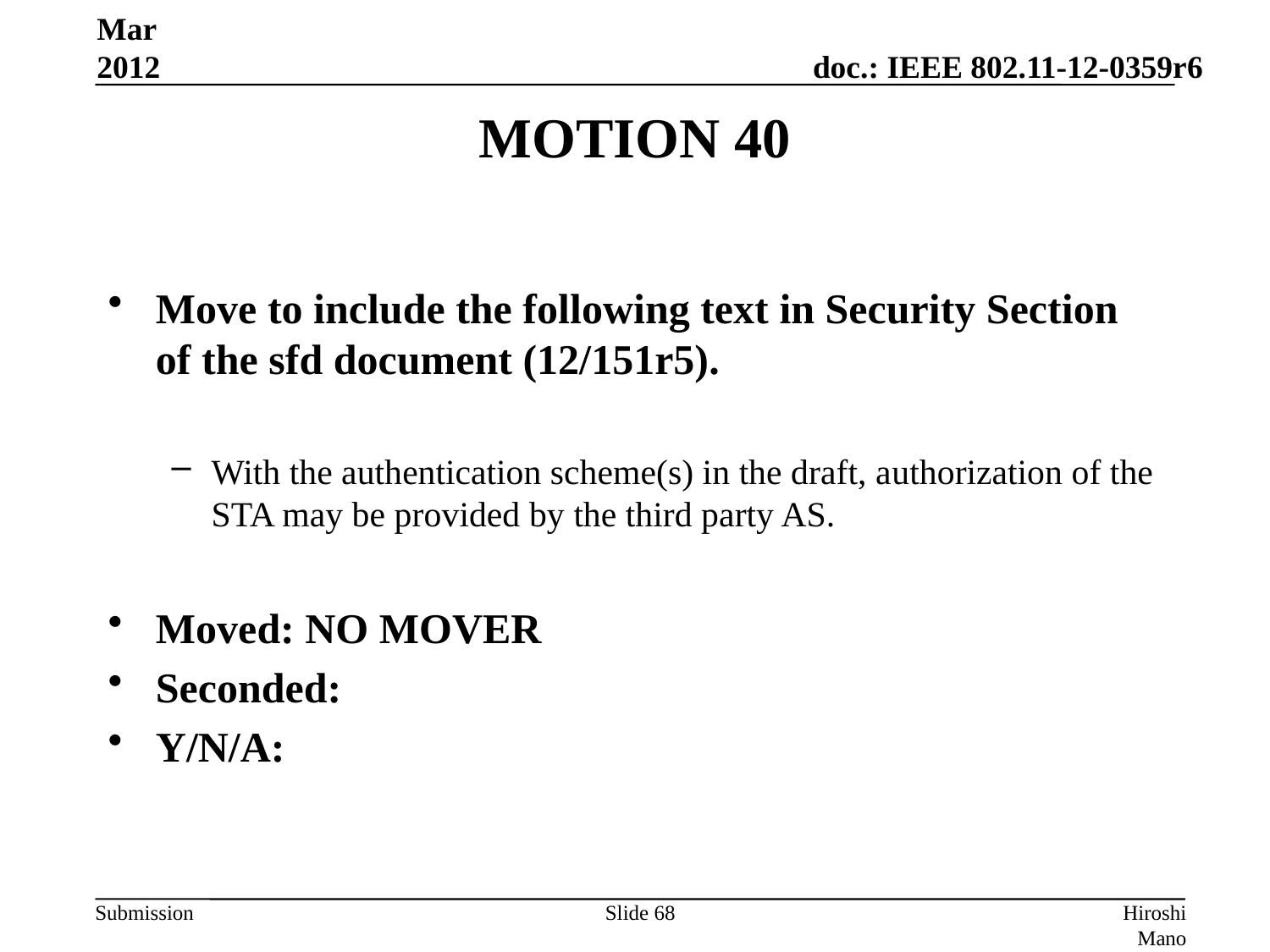

Mar 2012
# MOTION 40
Move to include the following text in Security Section of the sfd document (12/151r5).

With the authentication scheme(s) in the draft, authorization of the STA may be provided by the third party AS.

Moved: NO MOVER
Seconded:
Y/N/A:
Slide 68
Hiroshi Mano (ATRD, Root, Lab)